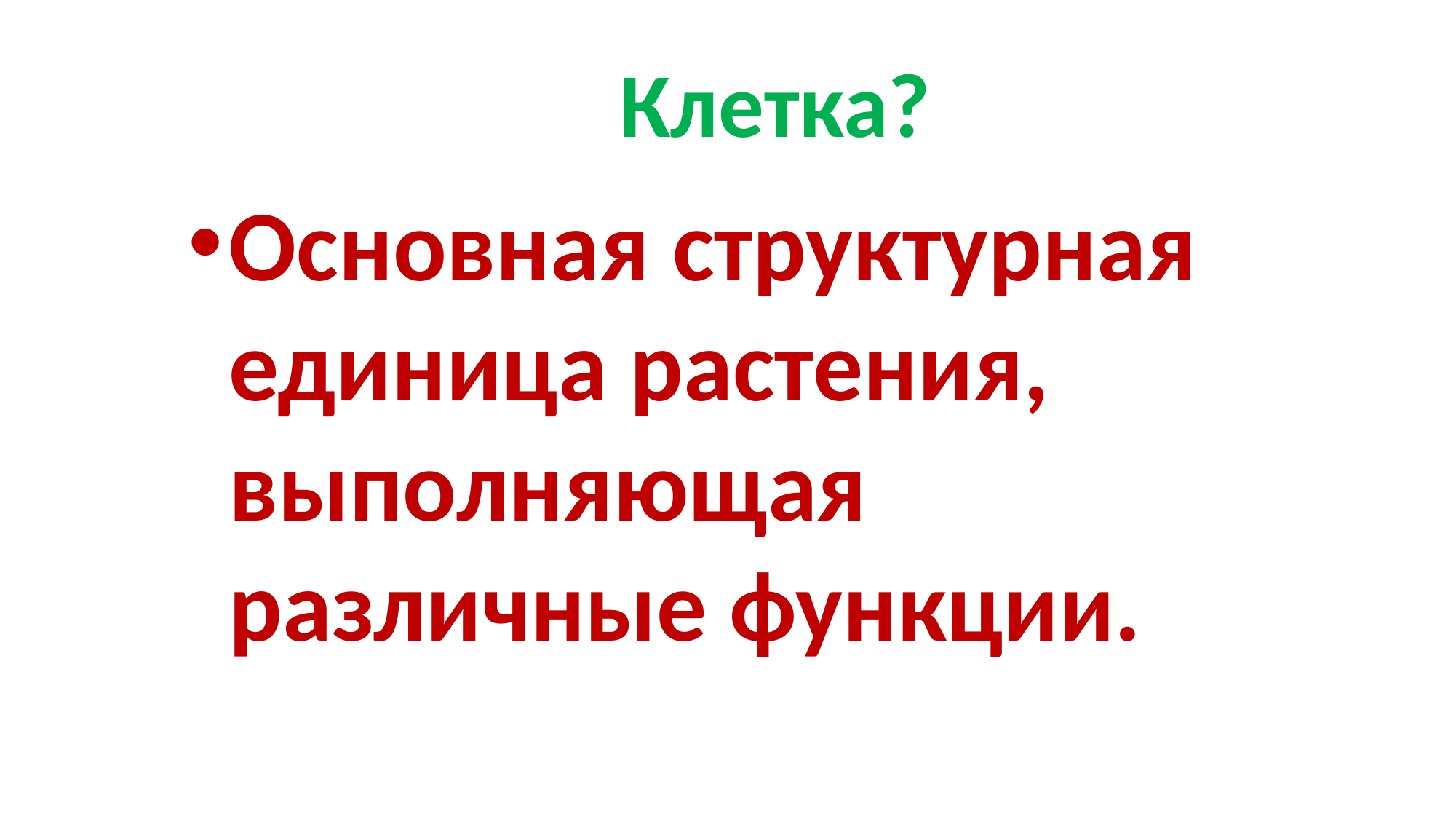

# Клетка?
Основная структурная  единица растения, выполняющая различные функции.